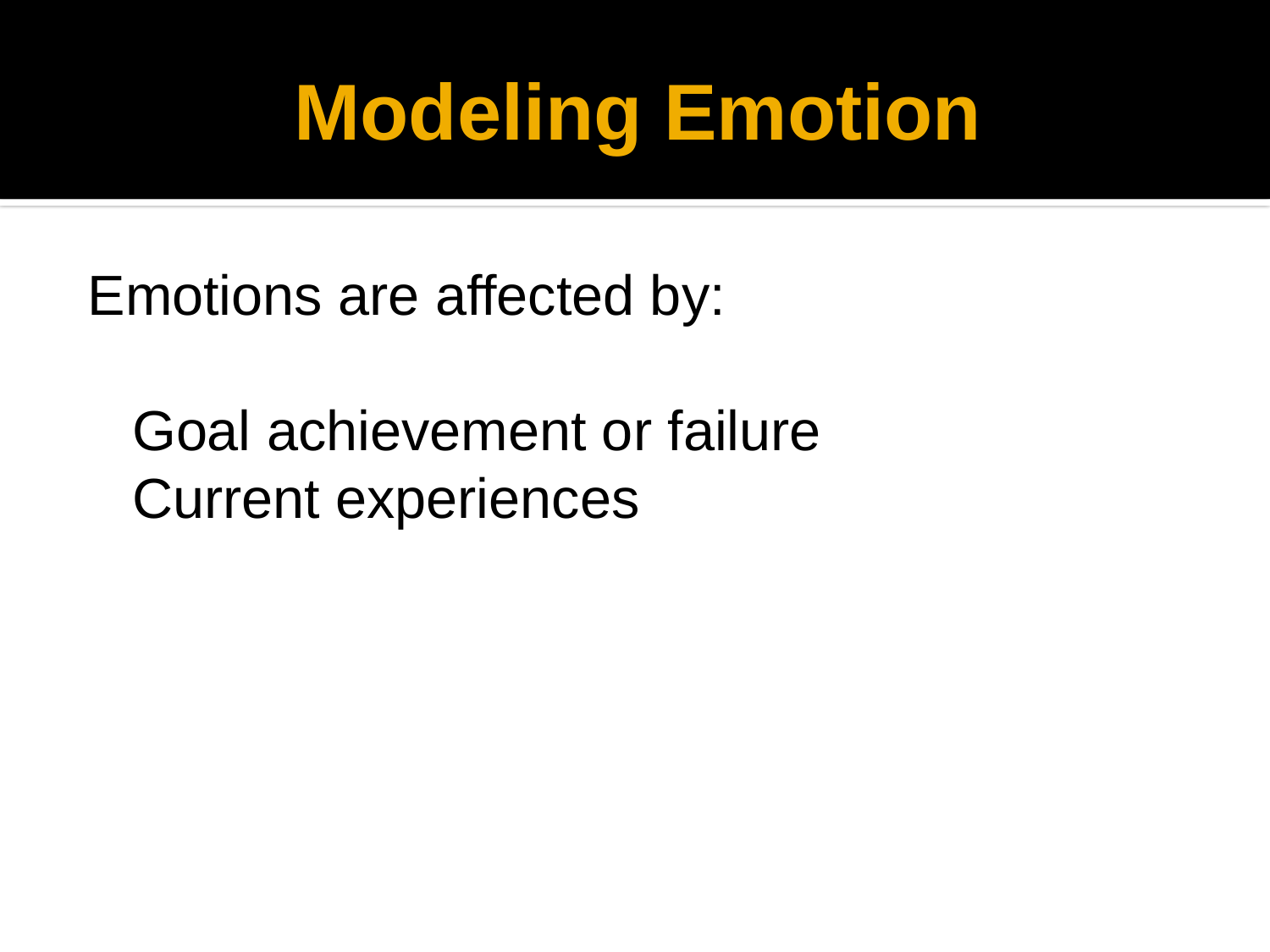

# Modeling Emotion
Emotions are affected by:

	Goal achievement or failure
	Current experiences